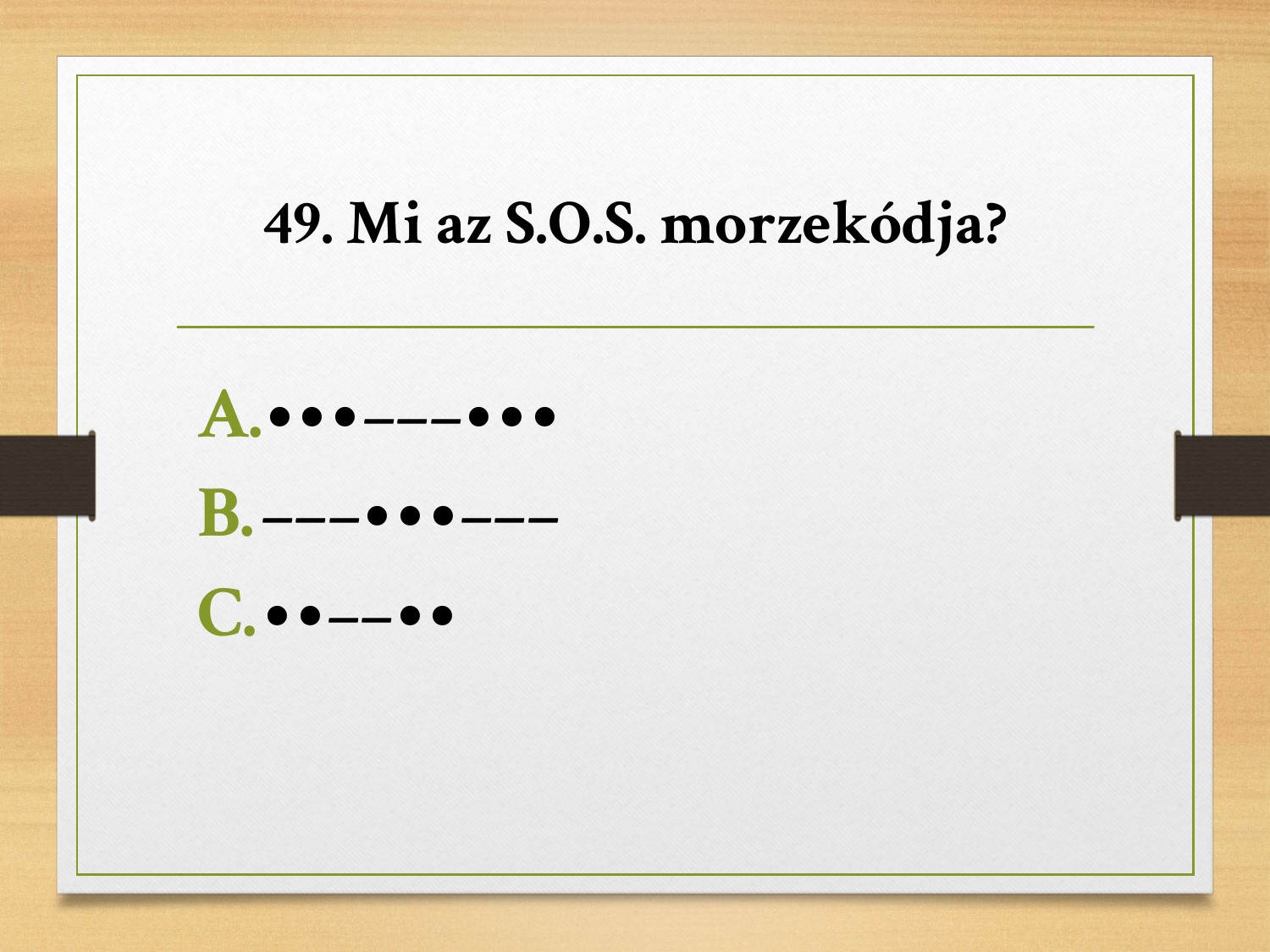

# 49. Mi az S.O.S. morzekódja?
∙∙∙−−−∙∙∙
−−−∙∙∙−−−
∙∙−−∙∙